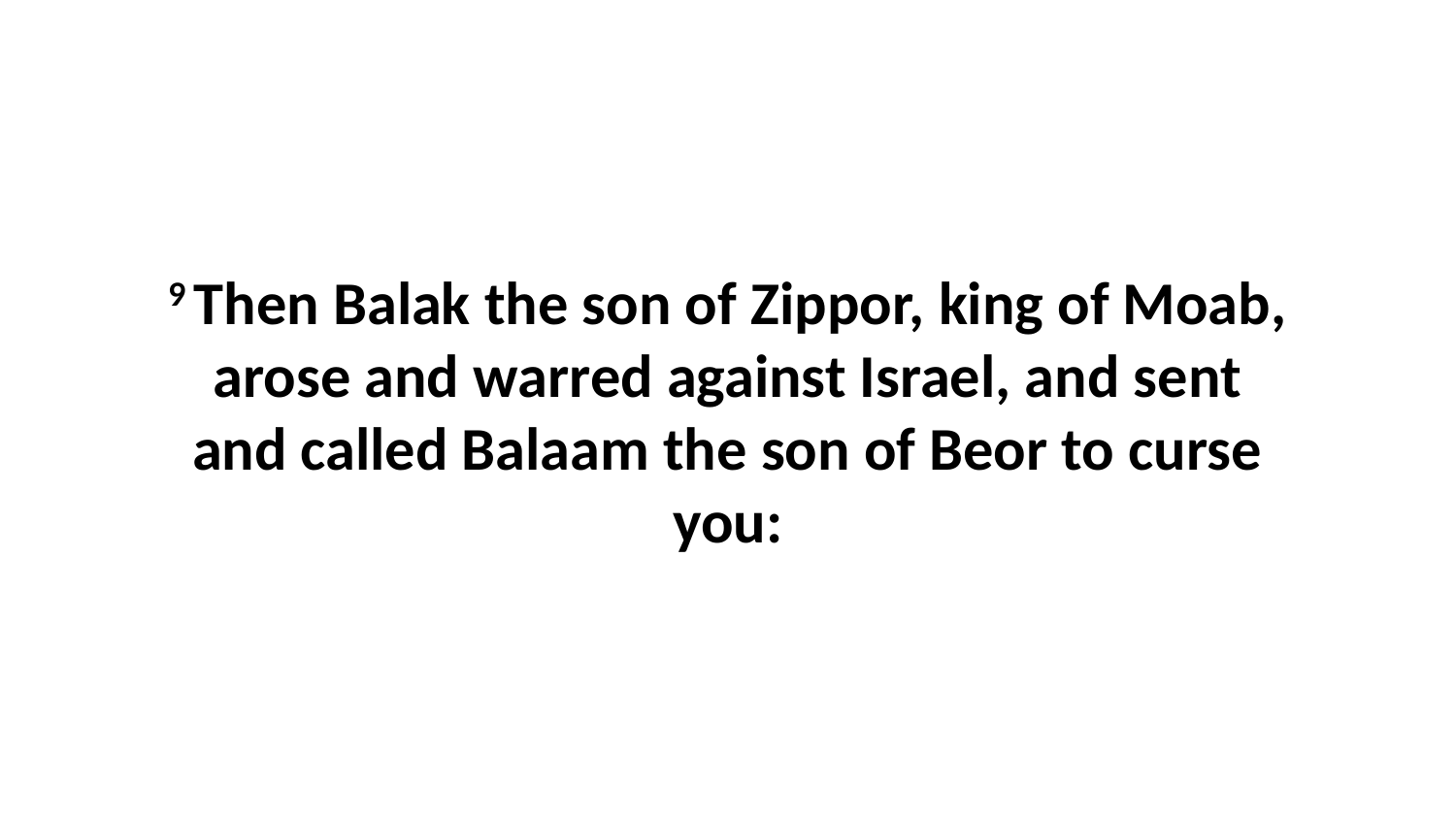

9 Then Balak the son of Zippor, king of Moab, arose and warred against Israel, and sent and called Balaam the son of Beor to curse you: